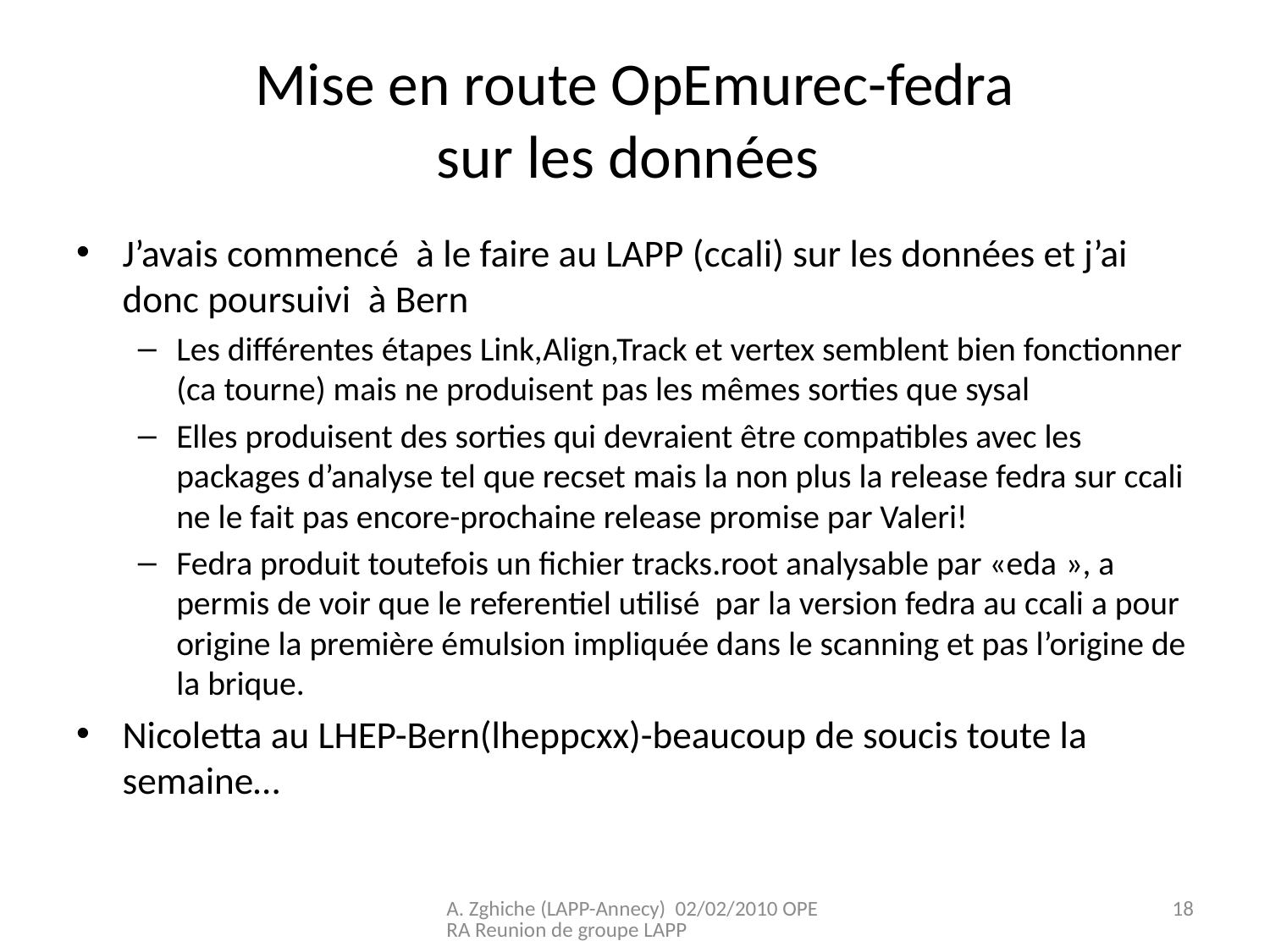

# Mise en route OpEmurec-fedra sur les données
J’avais commencé  à le faire au LAPP (ccali) sur les données et j’ai donc poursuivi  à Bern
Les différentes étapes Link,Align,Track et vertex semblent bien fonctionner (ca tourne) mais ne produisent pas les mêmes sorties que sysal
Elles produisent des sorties qui devraient être compatibles avec les packages d’analyse tel que recset mais la non plus la release fedra sur ccali ne le fait pas encore-prochaine release promise par Valeri!
Fedra produit toutefois un fichier tracks.root analysable par «eda », a permis de voir que le referentiel utilisé  par la version fedra au ccali a pour origine la première émulsion impliquée dans le scanning et pas l’origine de la brique.
Nicoletta au LHEP-Bern(lheppcxx)-beaucoup de soucis toute la semaine…

A. Zghiche (LAPP-Annecy)  02/02/2010 OPERA Reunion de groupe LAPP
18